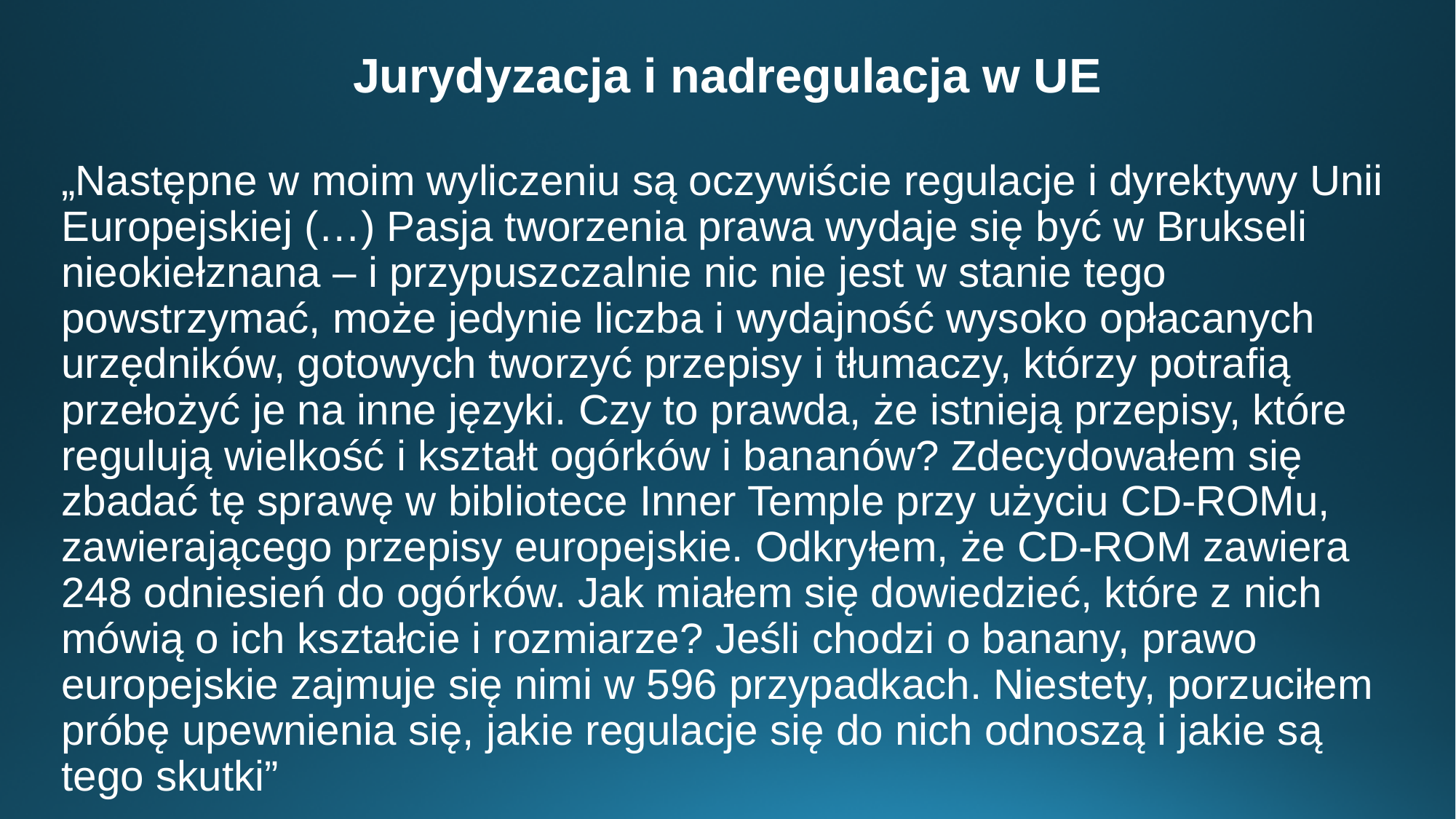

# Jurydyzacja i nadregulacja w UE
„Następne w moim wyliczeniu są oczywiście regulacje i dyrektywy Unii Europejskiej (…) Pasja tworzenia prawa wydaje się być w Brukseli nieokiełznana – i przypuszczalnie nic nie jest w stanie tego powstrzymać, może jedynie liczba i wydajność wysoko opłacanych urzędników, gotowych tworzyć przepisy i tłumaczy, którzy potrafią przełożyć je na inne języki. Czy to prawda, że istnieją przepisy, które regulują wielkość i kształt ogórków i bananów? Zdecydowałem się  zbadać tę sprawę w bibliotece Inner Temple przy użyciu CD-ROMu, zawierającego przepisy europejskie. Odkryłem, że CD-ROM zawiera 248 odniesień do ogórków. Jak miałem się dowiedzieć, które z nich mówią o ich kształcie i rozmiarze? Jeśli chodzi o banany, prawo europejskie zajmuje się nimi w 596 przypadkach. Niestety, porzuciłem próbę upewnienia się, jakie regulacje się do nich odnoszą i jakie są tego skutki”
C. Staughton, Za dużo prawa, Ius et Lex nr 1/2002